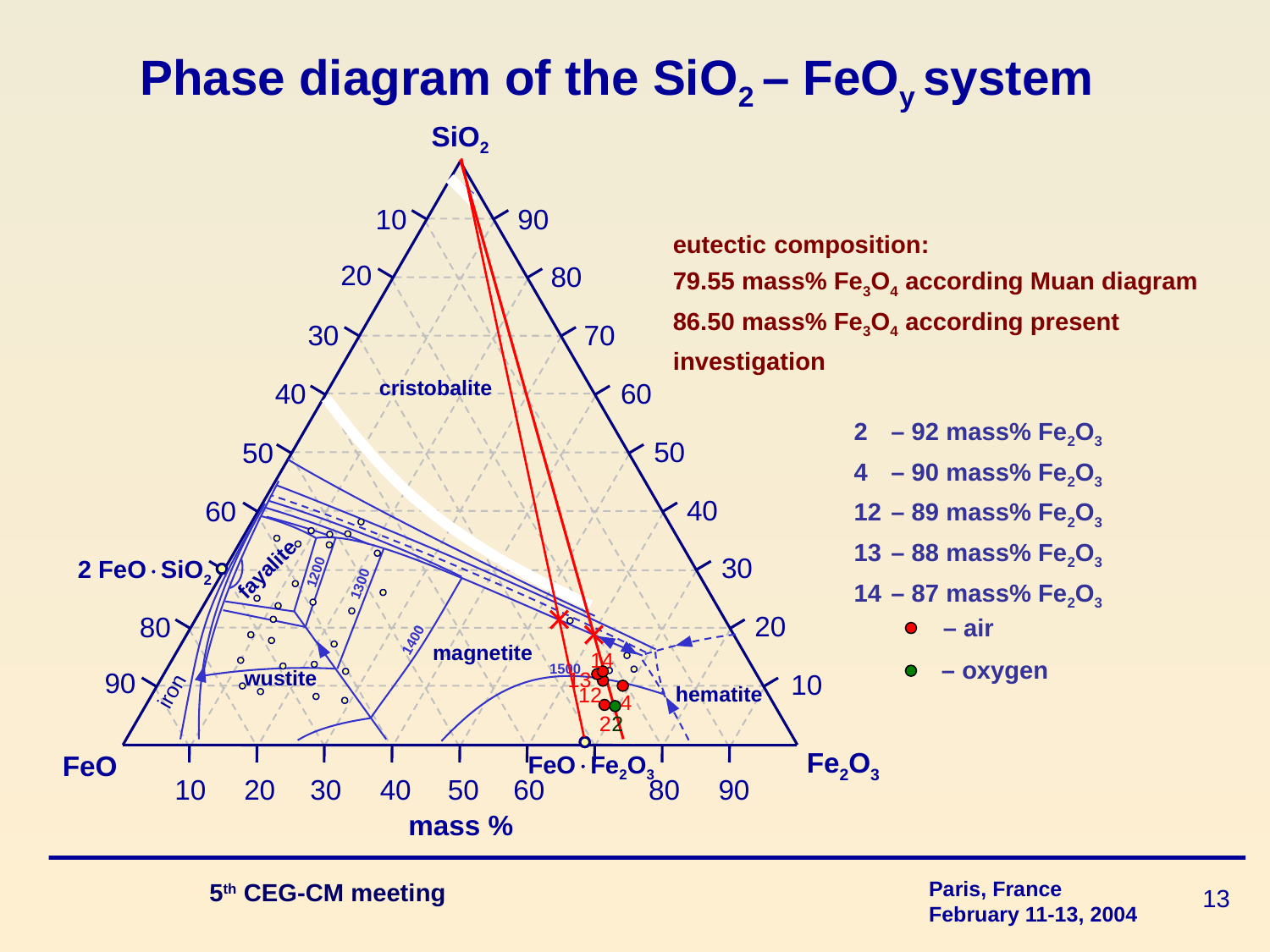

# Phase diagram of the SiO2 – FeOy system

SiO2

10
90

20
80

30
70

40
60

50
50

40
60

30

20
80

90
10

Fe2O3

10
20
30
40
50
60

80
90
mass %
FeO

eutectic composition:
79.55 mass% Fe3O4 according Muan diagram
86.50 mass% Fe3O4 according present investigation
cristobalite

2	– 92 mass% Fe2O3
4	– 90 mass% Fe2O3
12	– 89 mass% Fe2O3
13	– 88 mass% Fe2O3
14	– 87 mass% Fe2O3

2 FeO⋅SiO2

fayalite

1200

1300

– air

– oxygen

1400

magnetite

14

1500

wustite
13

iron
hematite
12

4

2
2

FeO⋅Fe2O3

               5th CEG-CM meeting
13